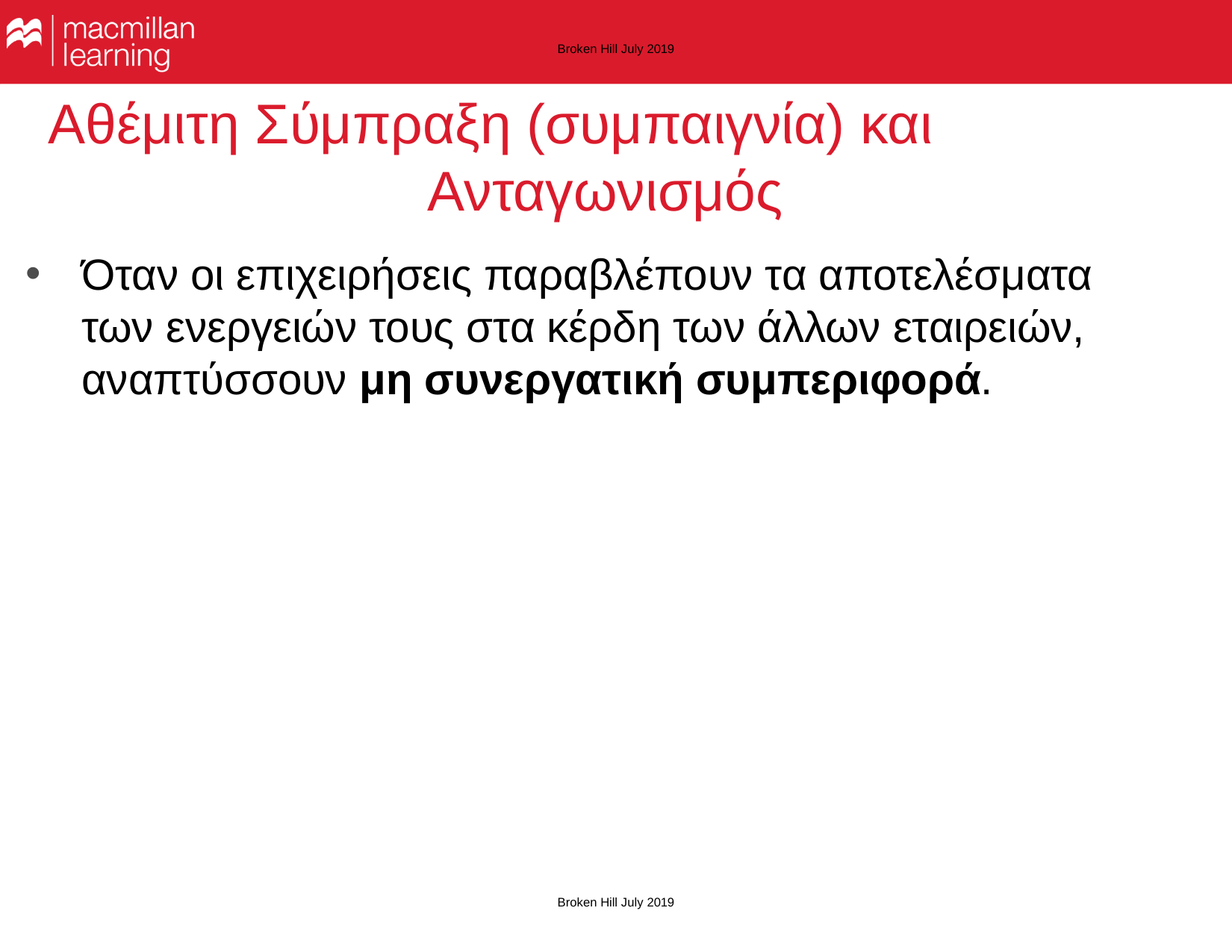

Broken Hill July 2019
# Αθέμιτη Σύμπραξη (συμπαιγνία) και Ανταγωνισμός
Όταν οι επιχειρήσεις παραβλέπουν τα αποτελέσματα των ενεργειών τους στα κέρδη των άλλων εταιρειών, αναπτύσσουν μη συνεργατική συμπεριφορά.
Broken Hill July 2019